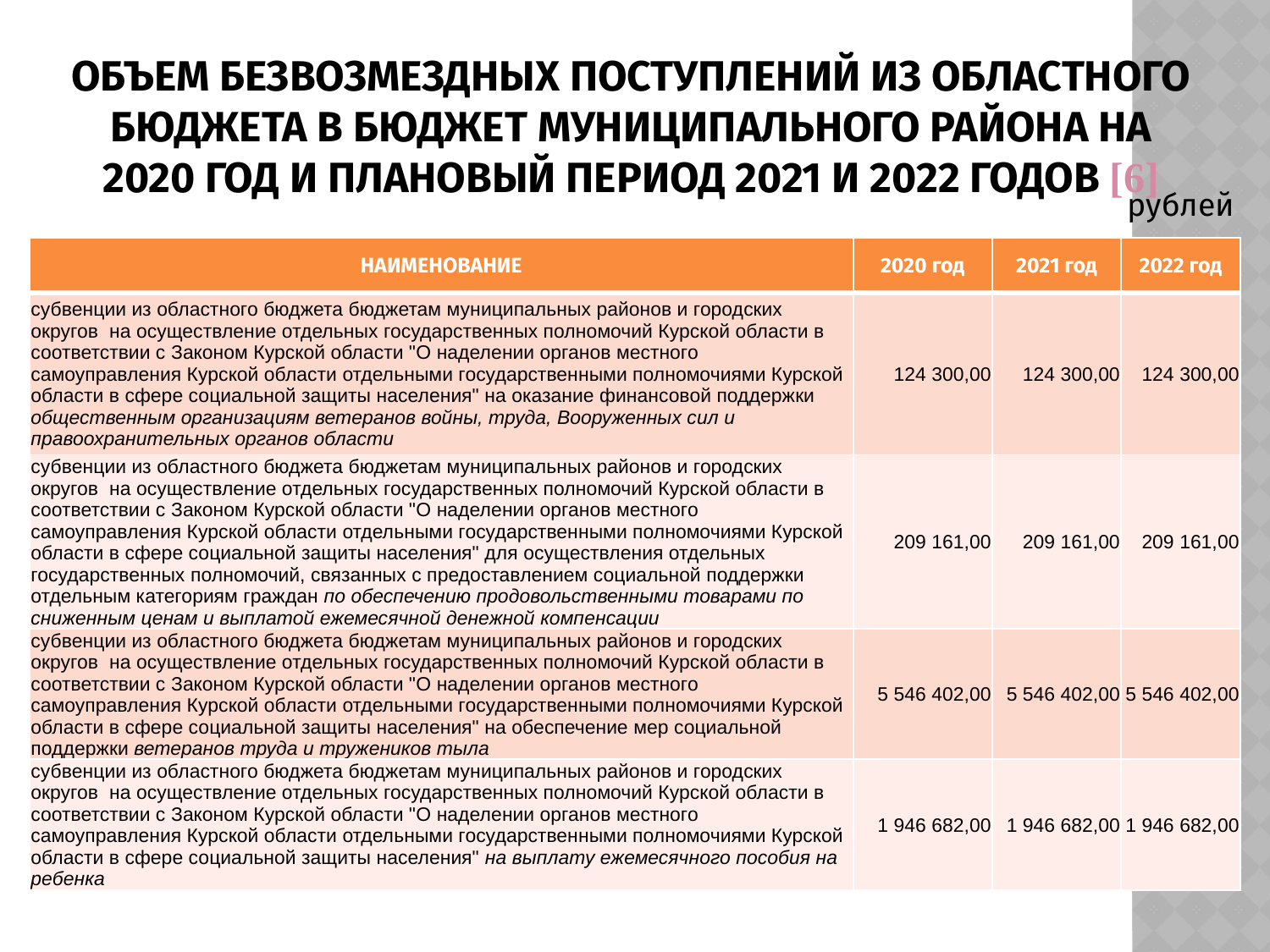

# ОБЪЕМ БЕЗВОЗМЕЗДНЫХ ПОСТУПЛЕНИЙ ИЗ ОБЛАСТНОГО БЮДЖЕТА В БЮДЖЕТ МУНИЦИПАЛЬНОГО РАЙОНА НА 2020 ГОД И ПЛАНОВЫЙ ПЕРИОД 2021 И 2022 ГОДОВ [6]
рублей
| НАИМЕНОВАНИЕ | 2020 год | 2021 год | 2022 год |
| --- | --- | --- | --- |
| субвенции из областного бюджета бюджетам муниципальных районов и городских округов на осуществление отдельных государственных полномочий Курской области в соответствии с Законом Курской области "О наделении органов местного самоуправления Курской области отдельными государственными полномочиями Курской области в сфере социальной защиты населения" на оказание финансовой поддержки общественным организациям ветеранов войны, труда, Вооруженных сил и правоохранительных органов области | 124 300,00 | 124 300,00 | 124 300,00 |
| субвенции из областного бюджета бюджетам муниципальных районов и городских округов на осуществление отдельных государственных полномочий Курской области в соответствии с Законом Курской области "О наделении органов местного самоуправления Курской области отдельными государственными полномочиями Курской области в сфере социальной защиты населения" для осуществления отдельных государственных полномочий, связанных с предоставлением социальной поддержки отдельным категориям граждан по обеспечению продовольственными товарами по сниженным ценам и выплатой ежемесячной денежной компенсации | 209 161,00 | 209 161,00 | 209 161,00 |
| субвенции из областного бюджета бюджетам муниципальных районов и городских округов на осуществление отдельных государственных полномочий Курской области в соответствии с Законом Курской области "О наделении органов местного самоуправления Курской области отдельными государственными полномочиями Курской области в сфере социальной защиты населения" на обеспечение мер социальной поддержки ветеранов труда и тружеников тыла | 5 546 402,00 | 5 546 402,00 | 5 546 402,00 |
| субвенции из областного бюджета бюджетам муниципальных районов и городских округов на осуществление отдельных государственных полномочий Курской области в соответствии с Законом Курской области "О наделении органов местного самоуправления Курской области отдельными государственными полномочиями Курской области в сфере социальной защиты населения" на выплату ежемесячного пособия на ребенка | 1 946 682,00 | 1 946 682,00 | 1 946 682,00 |